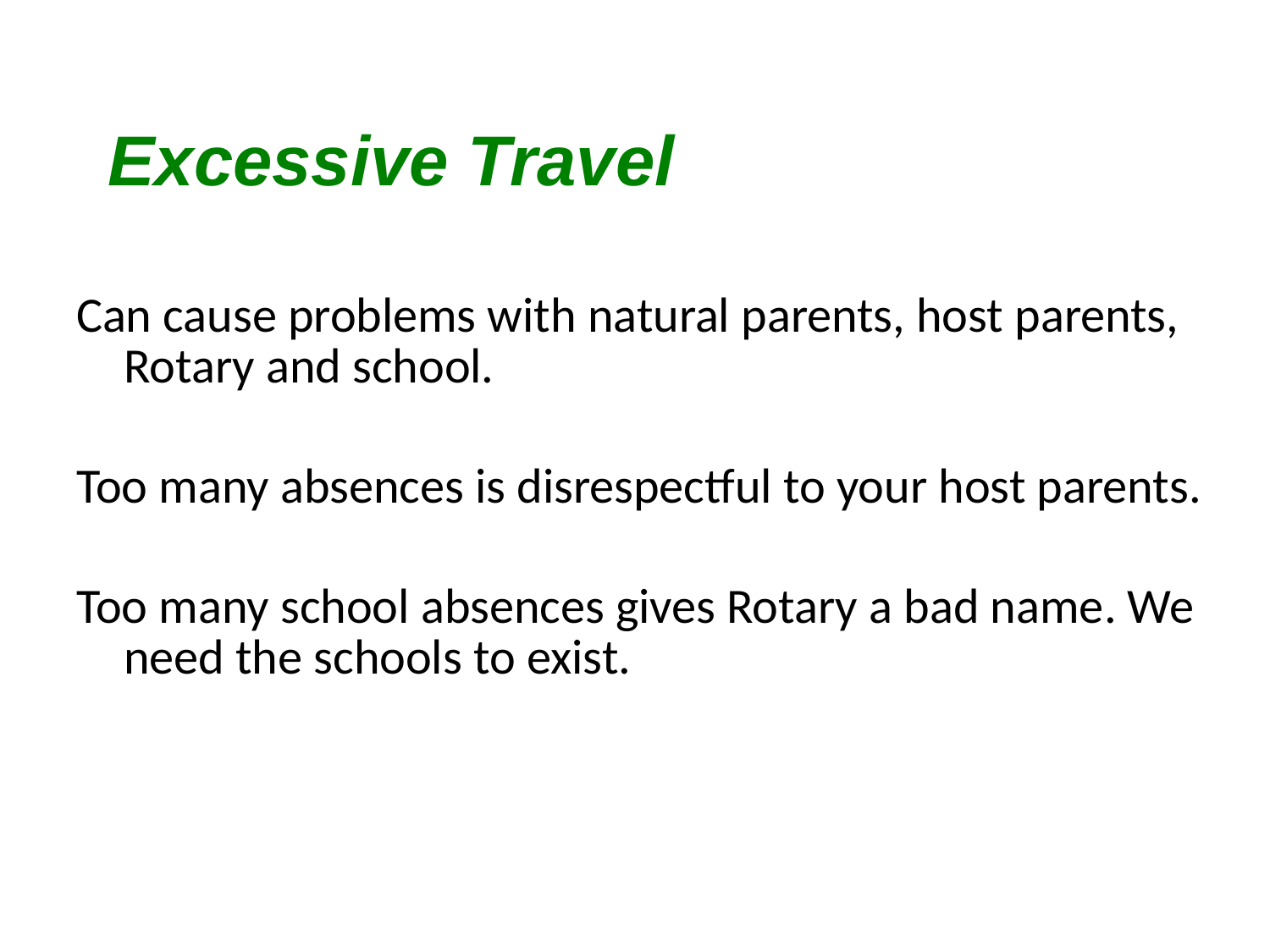

# Excessive Travel
Can cause problems with natural parents, host parents, Rotary and school.

Too many absences is disrespectful to your host parents.

Too many school absences gives Rotary a bad name. We need the schools to exist.